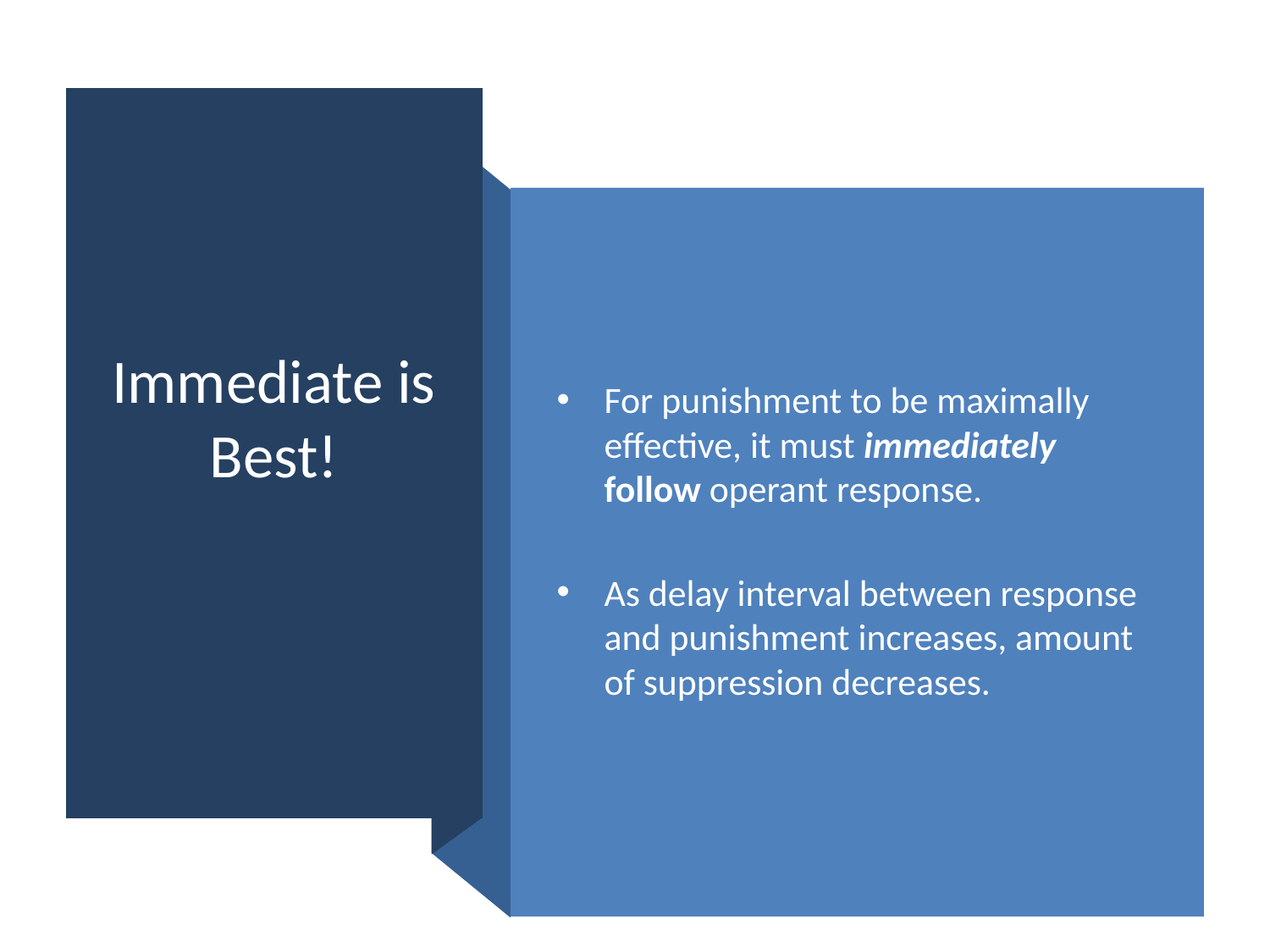

# Immediate is Best!

For punishment to be maximally effective, it must immediately follow operant response.

As delay interval between response and punishment increases, amount of suppression decreases.